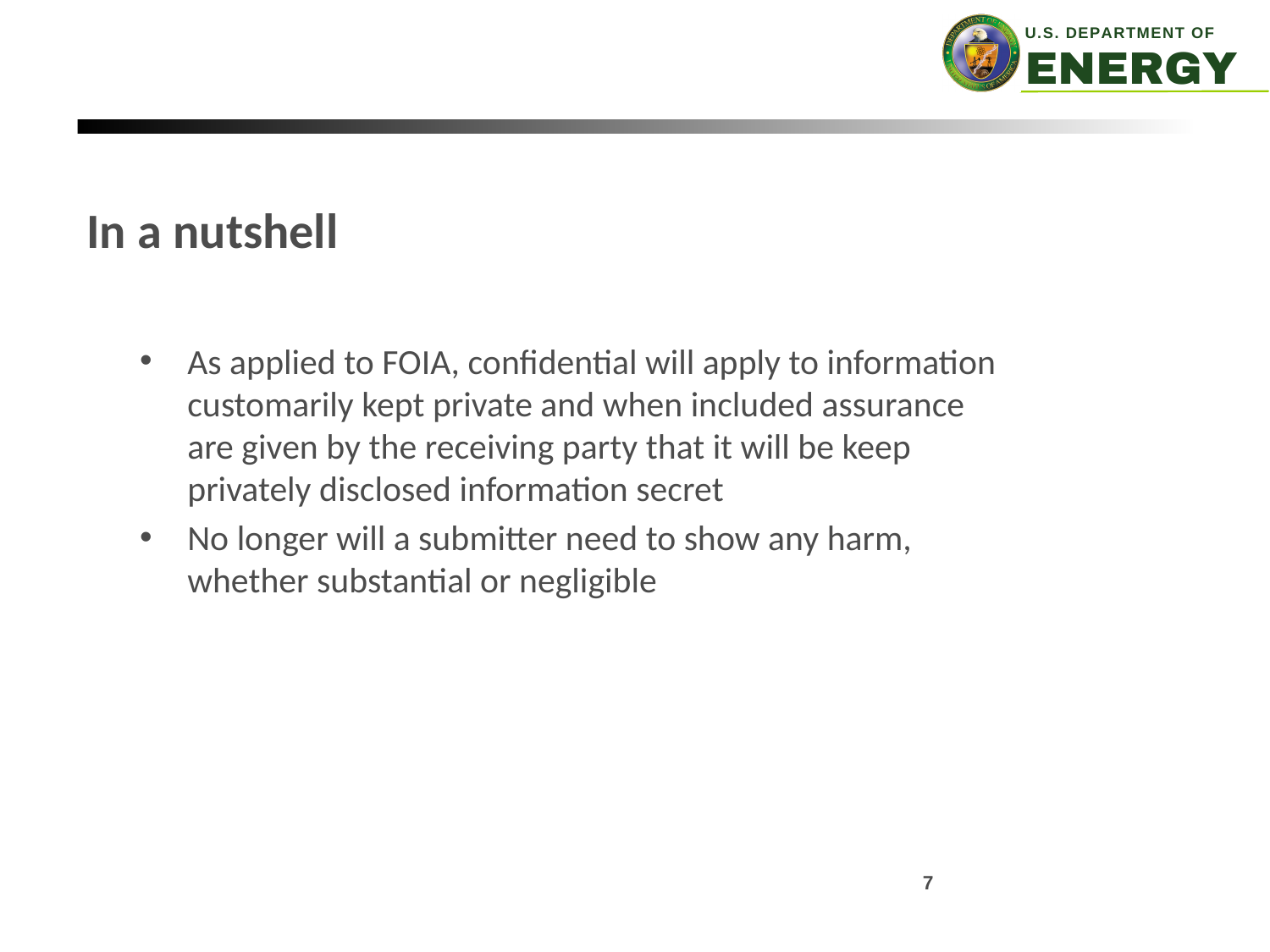

# In a nutshell
As applied to FOIA, confidential will apply to information customarily kept private and when included assurance are given by the receiving party that it will be keep privately disclosed information secret
No longer will a submitter need to show any harm, whether substantial or negligible

7